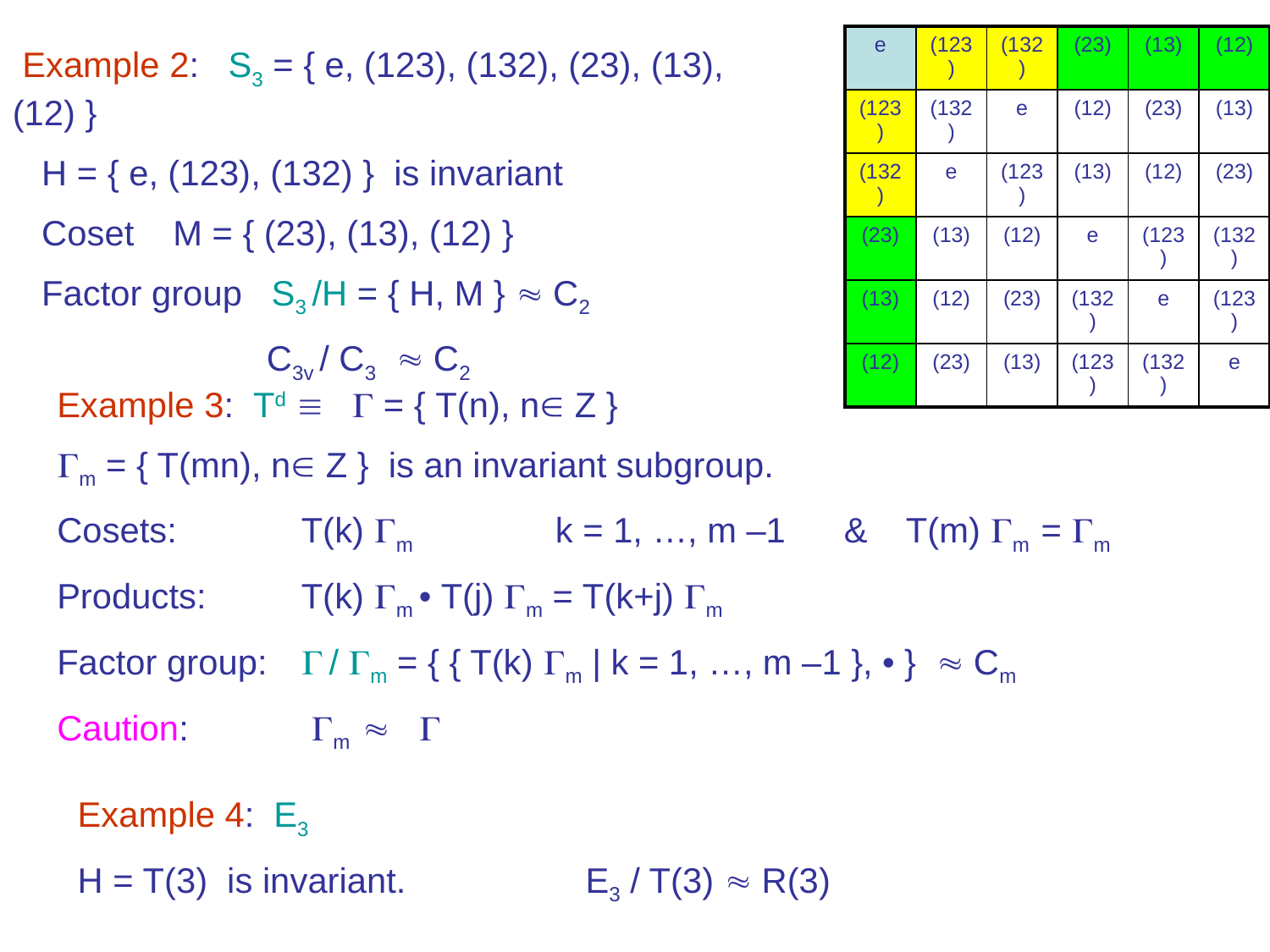

| e | (123) | (132) | (23) | (13) | (12) |
| --- | --- | --- | --- | --- | --- |
| (123) | (132) | e | (12) | (23) | (13) |
| (132) | e | (123) | (13) | (12) | (23) |
| (23) | (13) | (12) | e | (123) | (132) |
| (13) | (12) | (23) | (132) | e | (123) |
| (12) | (23) | (13) | (123) | (132) | e |
 Example 2:   S3 = { e, (123), (132), (23), (13), (12) }
   H = { e, (123), (132) }  is invariant
   Coset    M = { (23), (13), (12) }
   Factor group   S3 /H = { H, M } ≈ C2
		C3v / C3  ≈ C2
 Example 3:  Td ≡  Γ = { T(n), n∈ Z }
 Γm = { T(mn), n∈ Z }  is an invariant subgroup.
 Cosets: 	T(k) Γm		k = 1, …, m –1      &    T(m) Γm  = Γm
 Products: 	T(k) Γm • T(j) Γm = T(k+j) Γm
 Factor group: 	Γ / Γm = { { T(k) Γm | k = 1, …, m –1 }, • }  ≈ Cm
 Caution:	 Γm  ≈   Γ
Example 4:  E3
H = T(3)  is invariant.		E3 / T(3) ≈ R(3)